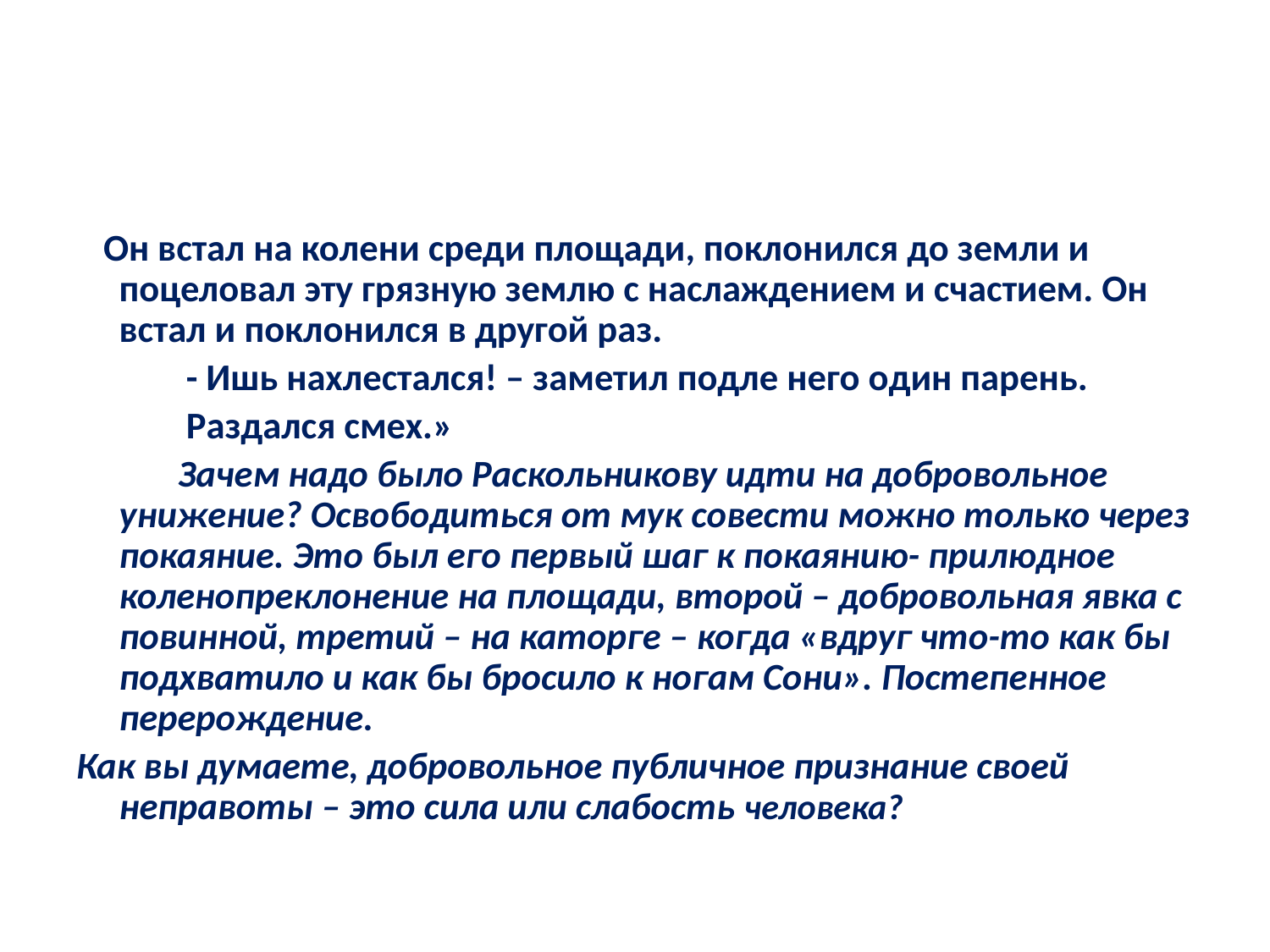

#
 «Он встал на колени среди площади, поклонился до земли и поцеловал эту грязную землю с наслаждением и счастием. Он встал и поклонился в другой раз.
             - Ишь нахлестался! – заметил подле него один парень.
             Раздался смех.»
            Зачем надо было Раскольникову идти на добровольное унижение? Освободиться от мук совести можно только через покаяние. Это был его первый шаг к покаянию- прилюдное коленопреклонение на площади, второй – добровольная явка с повинной, третий – на каторге – когда «вдруг что-то как бы подхватило и как бы бросило к ногам Сони». Постепенное перерождение.
Как вы думаете, добровольное публичное признание своей неправоты – это сила или слабость человека?